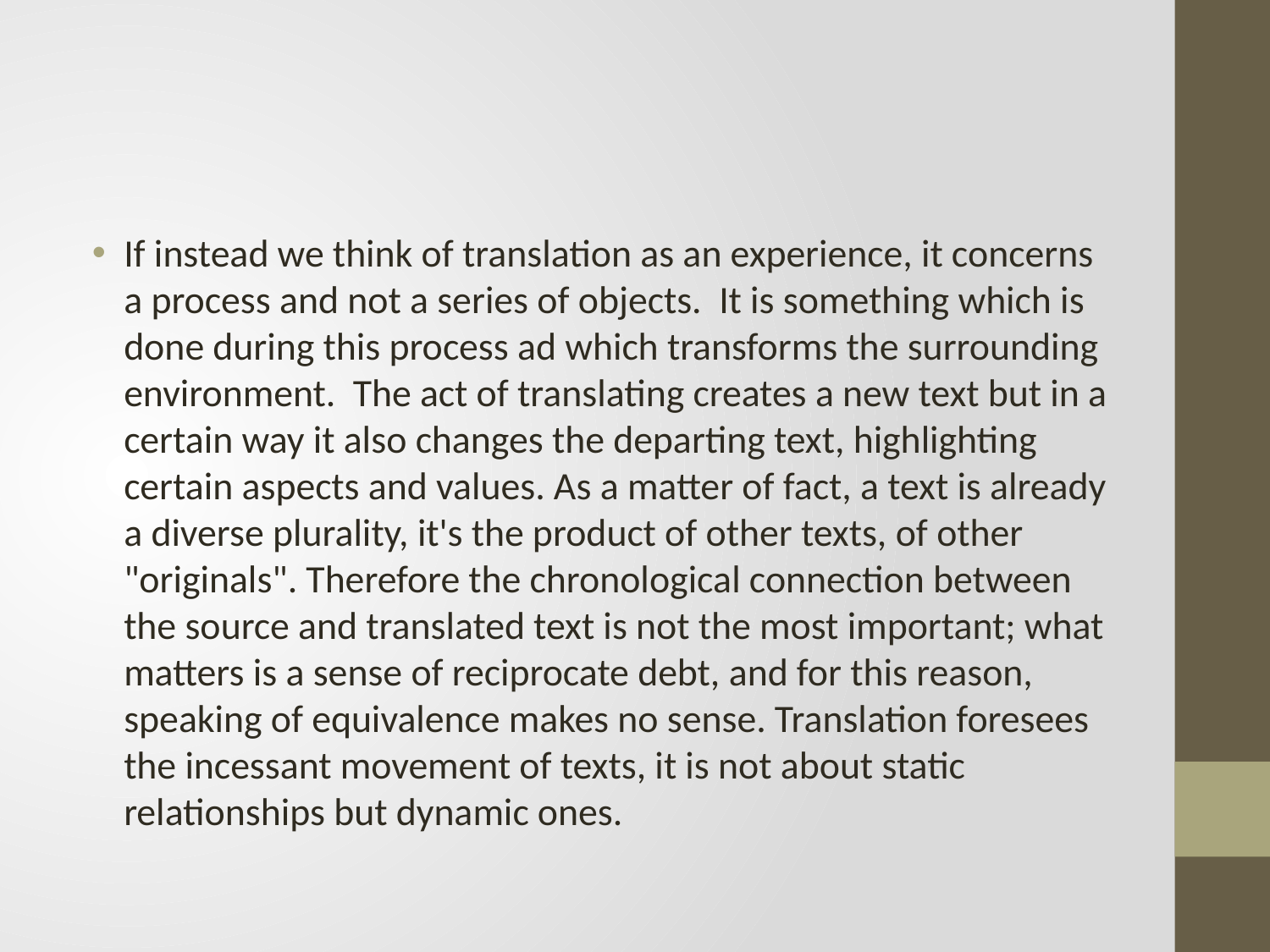

#
If instead we think of translation as an experience, it concerns a process and not a series of objects.  It is something which is done during this process ad which transforms the surrounding environment.  The act of translating creates a new text but in a certain way it also changes the departing text, highlighting certain aspects and values. As a matter of fact, a text is already a diverse plurality, it's the product of other texts, of other "originals". Therefore the chronological connection between the source and translated text is not the most important; what matters is a sense of reciprocate debt, and for this reason, speaking of equivalence makes no sense. Translation foresees the incessant movement of texts, it is not about static relationships but dynamic ones.